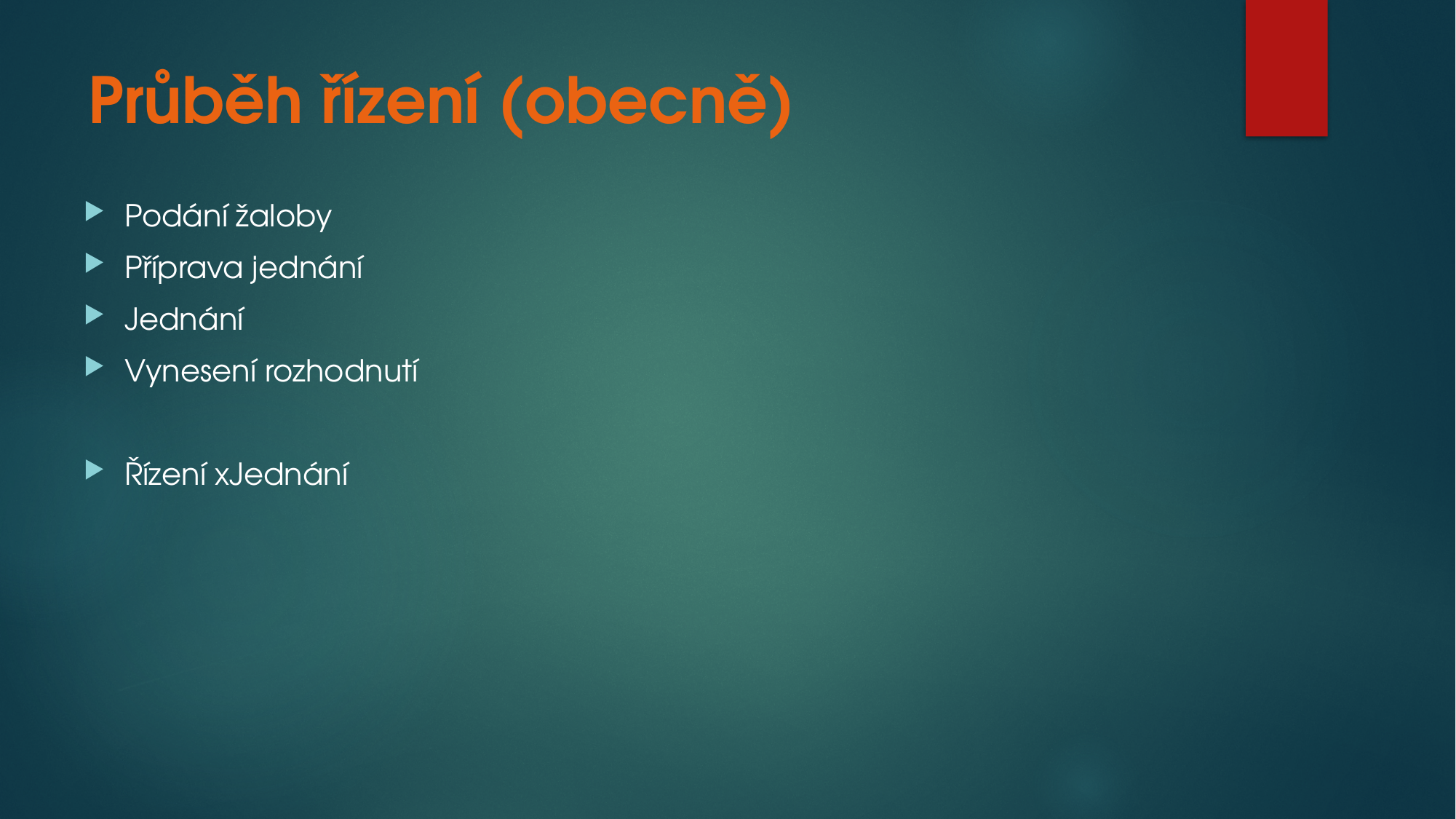

# Průběh řízení (obecně)
Podání žaloby
Příprava jednání
Jednání
Vynesení rozhodnutí

Řízení xJednání